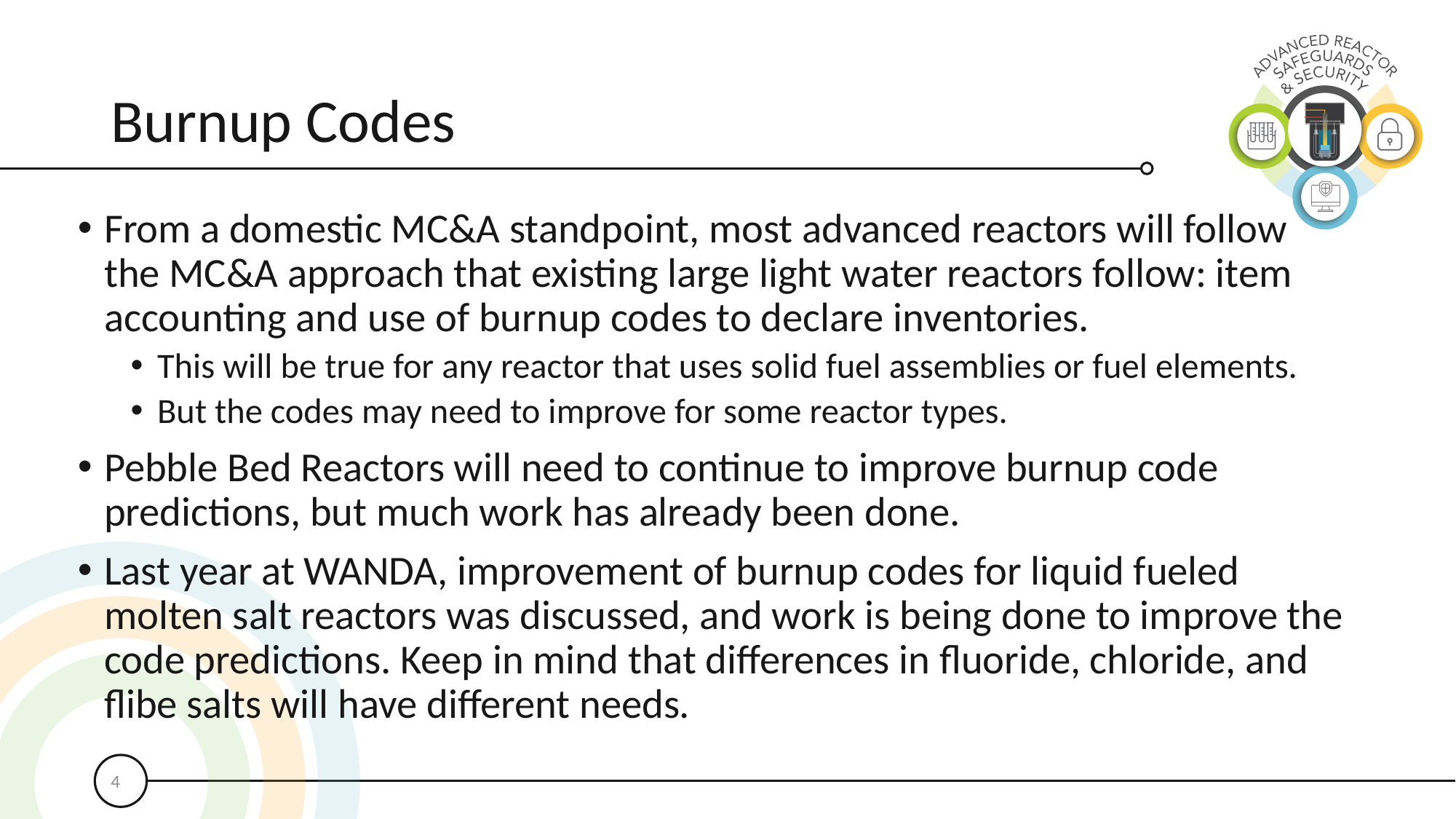

# Burnup Codes
From a domestic MC&A standpoint, most advanced reactors will follow the MC&A approach that existing large light water reactors follow: item accounting and use of burnup codes to declare inventories.
This will be true for any reactor that uses solid fuel assemblies or fuel elements.
But the codes may need to improve for some reactor types.
Pebble Bed Reactors will need to continue to improve burnup code predictions, but much work has already been done.
Last year at WANDA, improvement of burnup codes for liquid fueled molten salt reactors was discussed, and work is being done to improve the code predictions. Keep in mind that differences in fluoride, chloride, and flibe salts will have different needs.
4